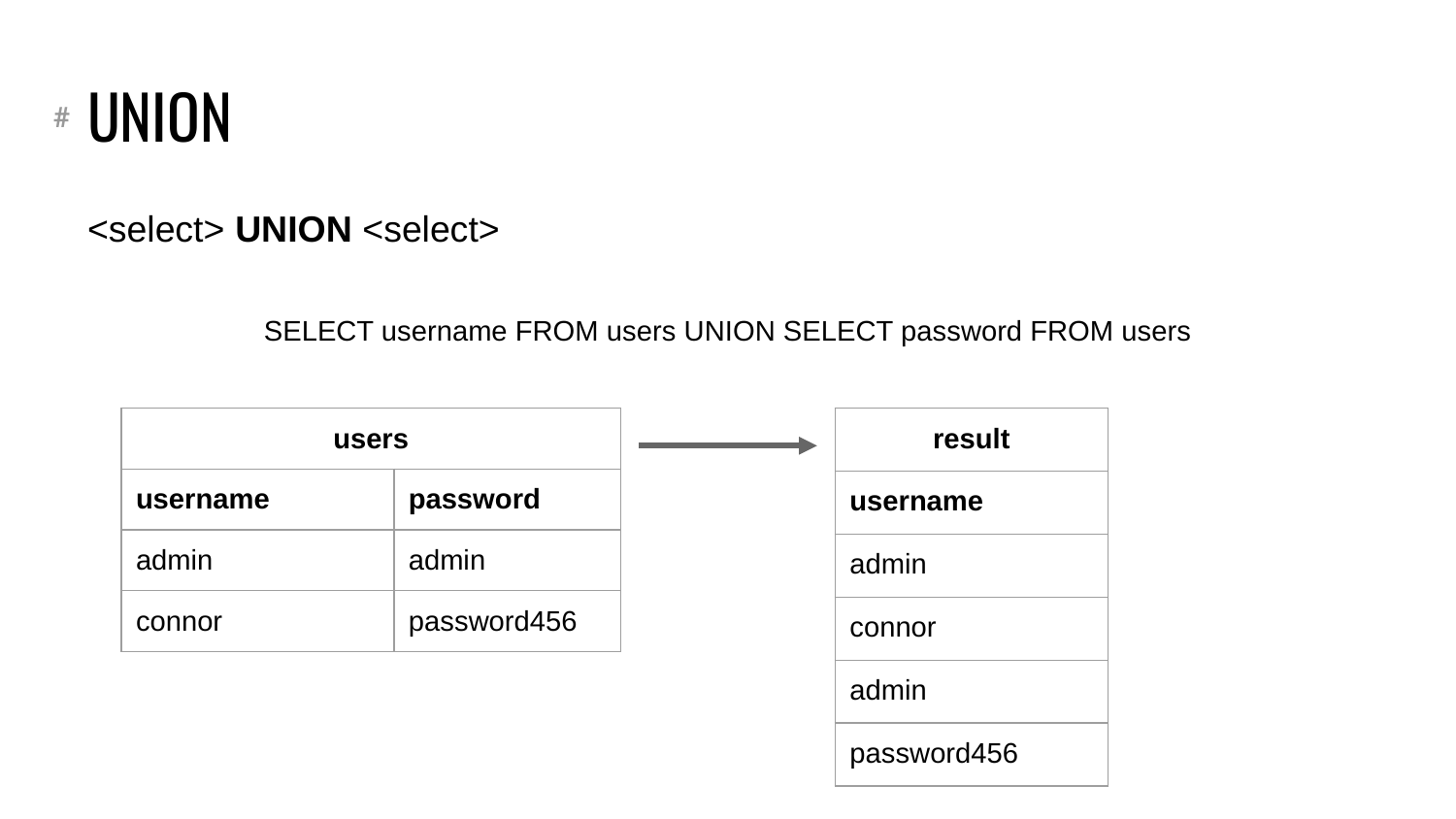

# UNION
<select> UNION <select>

SELECT username FROM users UNION SELECT password FROM users
| users |  |
| --- | --- |
| username | password |
| admin | admin |
| connor | password456 |
| result |
| --- |
| username |
| admin |
| connor |
| admin |
| password456 |